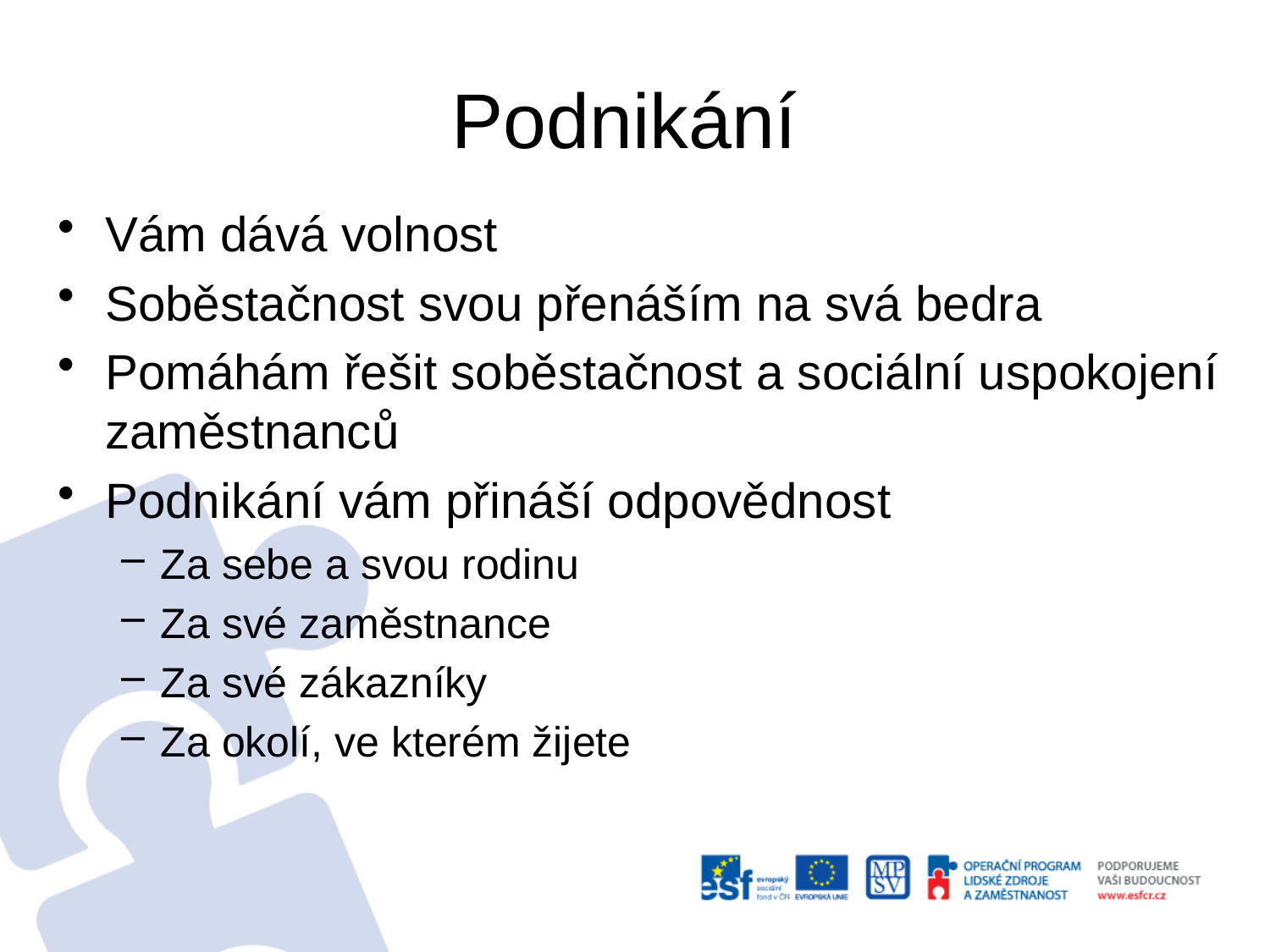

# Podnikání
Vám dává volnost
Soběstačnost svou přenáším na svá bedra
Pomáhám řešit soběstačnost a sociální uspokojení zaměstnanců
Podnikání vám přináší odpovědnost
Za sebe a svou rodinu
Za své zaměstnance
Za své zákazníky
Za okolí, ve kterém žijete